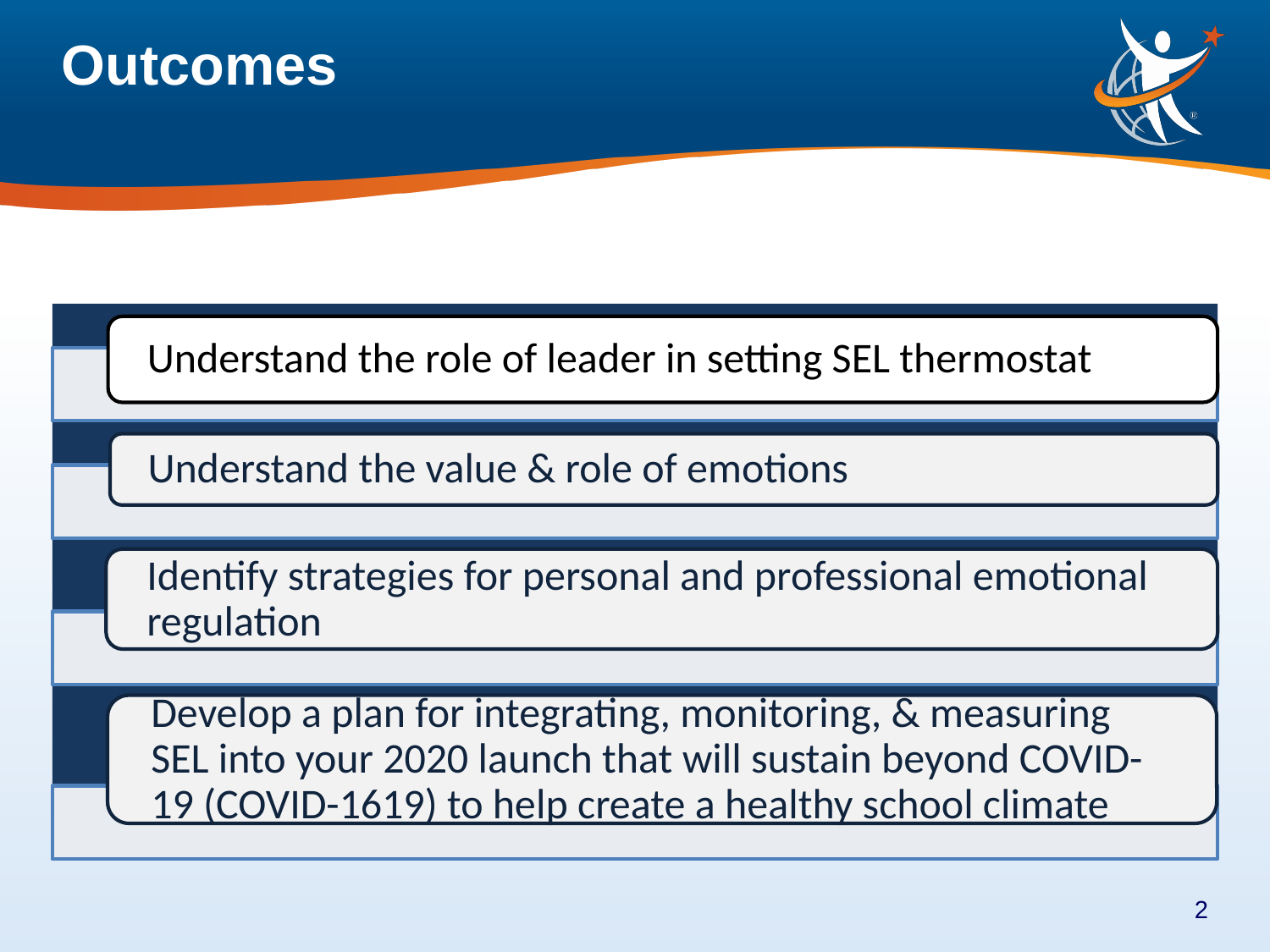

Outcomes
Understand the role of leader in setting SEL thermostat
Understand the value & role of emotions
Identify strategies for personal and professional emotional regulation
Develop a plan for integrating, monitoring, & measuring
SEL into your 2020 launch that will sustain beyond COVID-19 (COVID-1619) to help create a healthy school climate